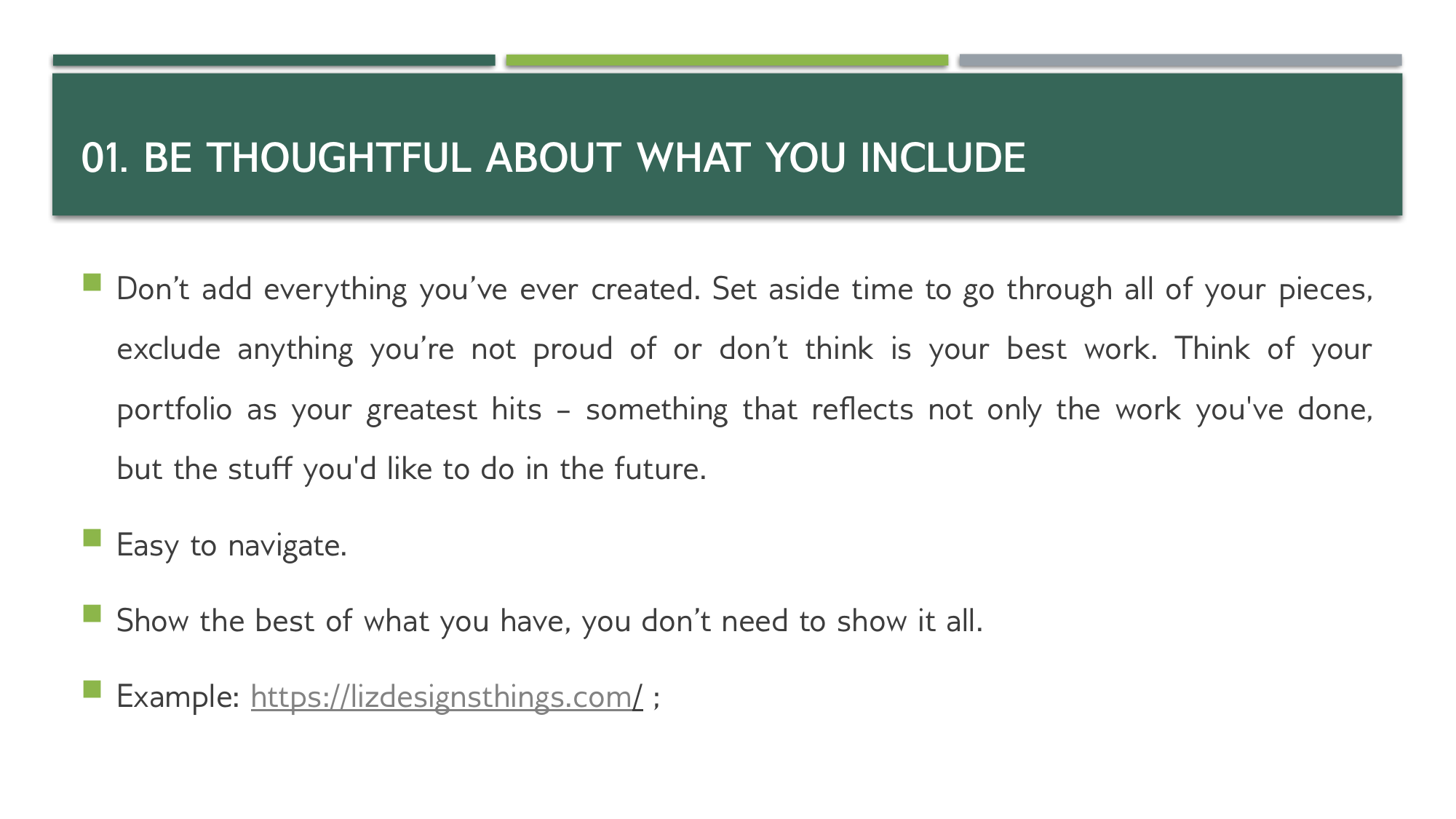

# 01. Be thoughtful about what you include
Don’t add everything you’ve ever created. Set aside time to go through all of your pieces, exclude anything you’re not proud of or don’t think is your best work. Think of your portfolio as your greatest hits – something that reflects not only the work you've done, but the stuff you'd like to do in the future.
Easy to navigate.
Show the best of what you have, you don’t need to show it all.
Example: https://lizdesignsthings.com/ ;